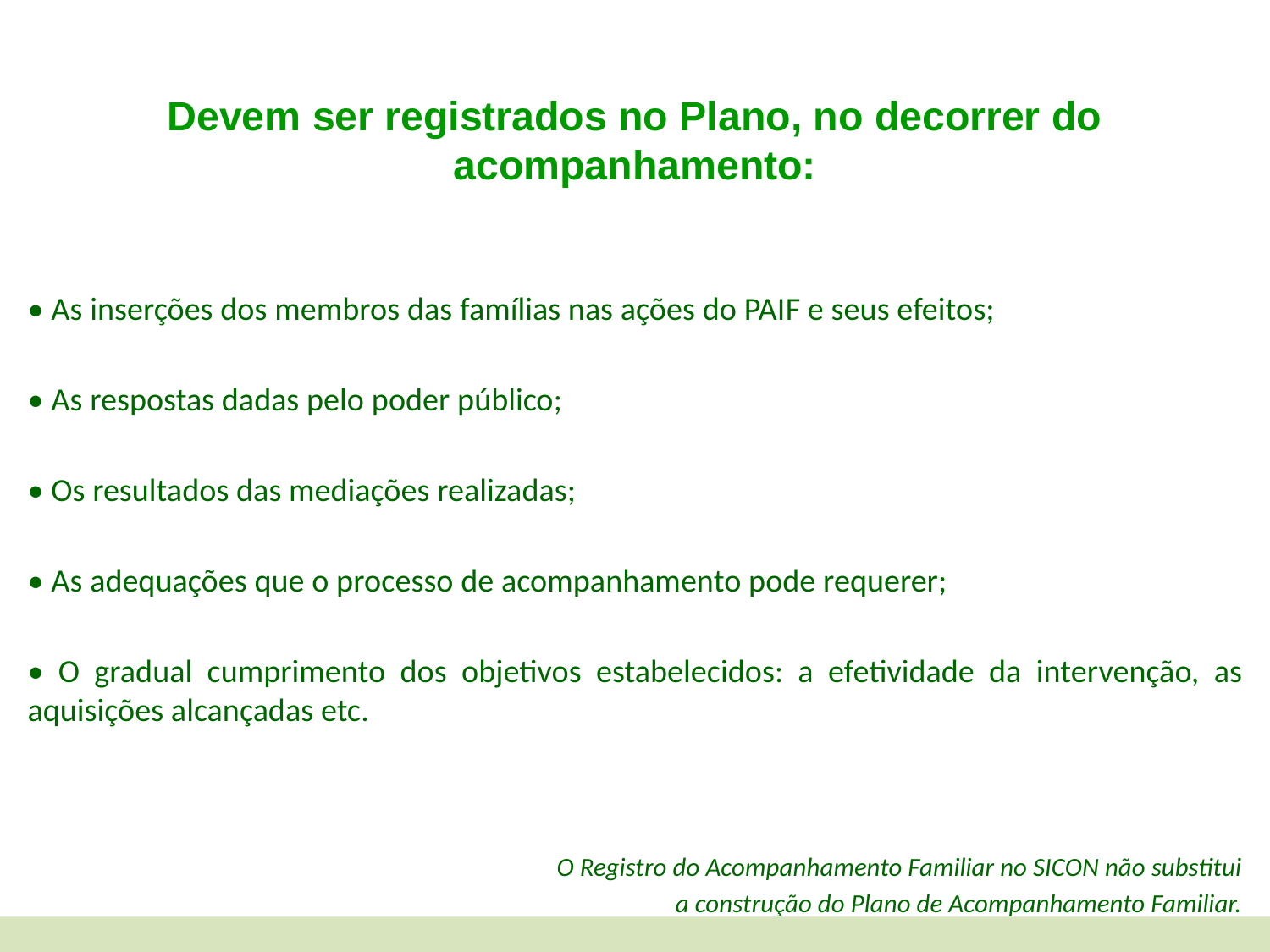

Devem ser registrados no Plano, no decorrer do acompanhamento:

• As inserções dos membros das famílias nas ações do PAIF e seus efeitos;

• As respostas dadas pelo poder público;

• Os resultados das mediações realizadas;

• As adequações que o processo de acompanhamento pode requerer;

• O gradual cumprimento dos objetivos estabelecidos: a efetividade da intervenção, as aquisições alcançadas etc.

O Registro do Acompanhamento Familiar no SICON não substitui
a construção do Plano de Acompanhamento Familiar.